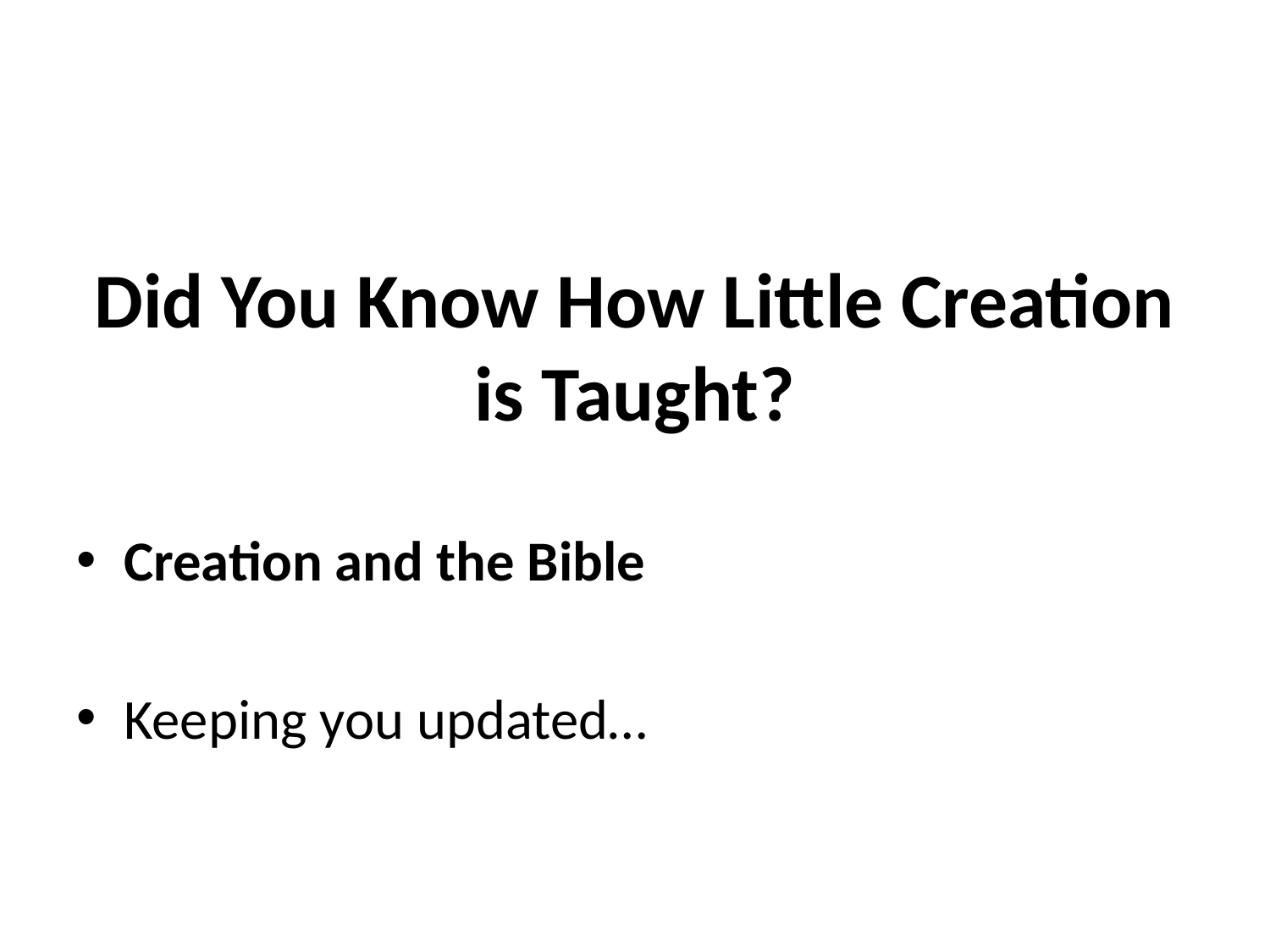

# Did You Know How Little Creation is Taught?
Creation and the Bible

Keeping you updated…